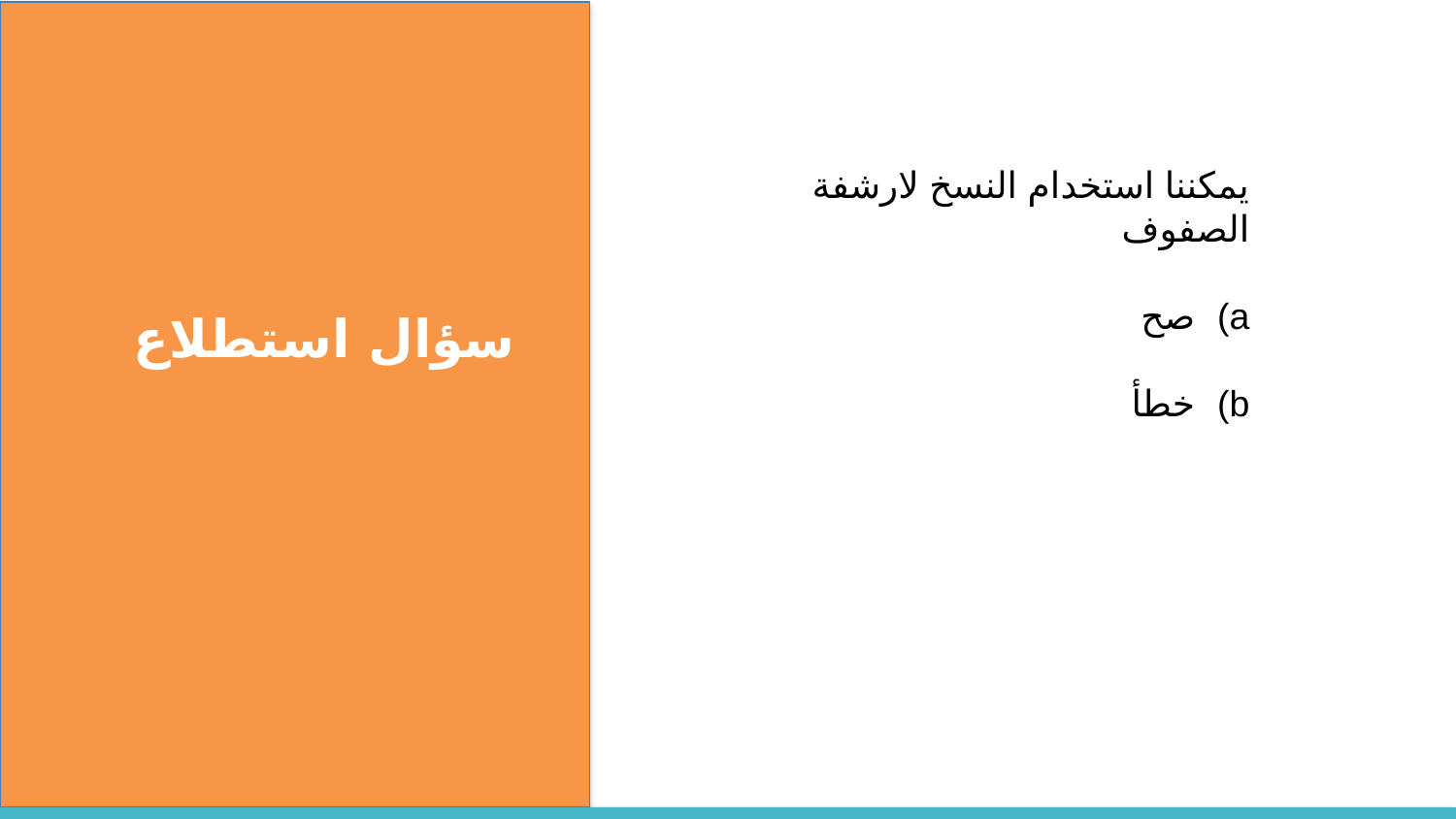

يمكننا استخدام النسخ لارشفة الصفوف

صح

خطأ

سؤال استطلاع